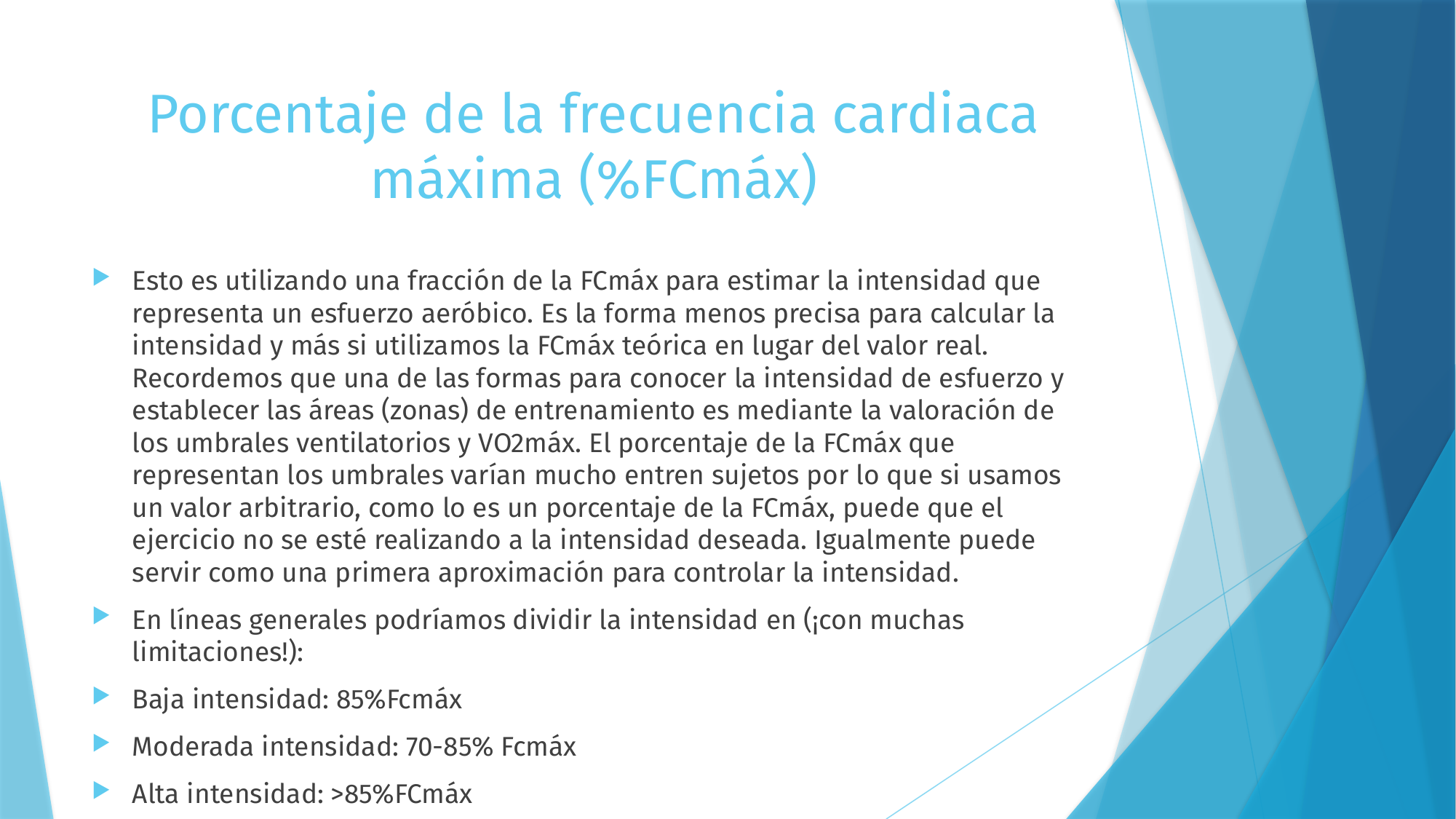

# Porcentaje de la frecuencia cardiaca máxima (%FCmáx)
Esto es utilizando una fracción de la FCmáx para estimar la intensidad que representa un esfuerzo aeróbico. Es la forma menos precisa para calcular la intensidad y más si utilizamos la FCmáx teórica en lugar del valor real. Recordemos que una de las formas para conocer la intensidad de esfuerzo y establecer las áreas (zonas) de entrenamiento es mediante la valoración de los umbrales ventilatorios y VO2máx. El porcentaje de la FCmáx que representan los umbrales varían mucho entren sujetos por lo que si usamos un valor arbitrario, como lo es un porcentaje de la FCmáx, puede que el ejercicio no se esté realizando a la intensidad deseada. Igualmente puede servir como una primera aproximación para controlar la intensidad.
En líneas generales podríamos dividir la intensidad en (¡con muchas limitaciones!):
Baja intensidad: 85%Fcmáx
Moderada intensidad: 70-85% Fcmáx
Alta intensidad: >85%FCmáx